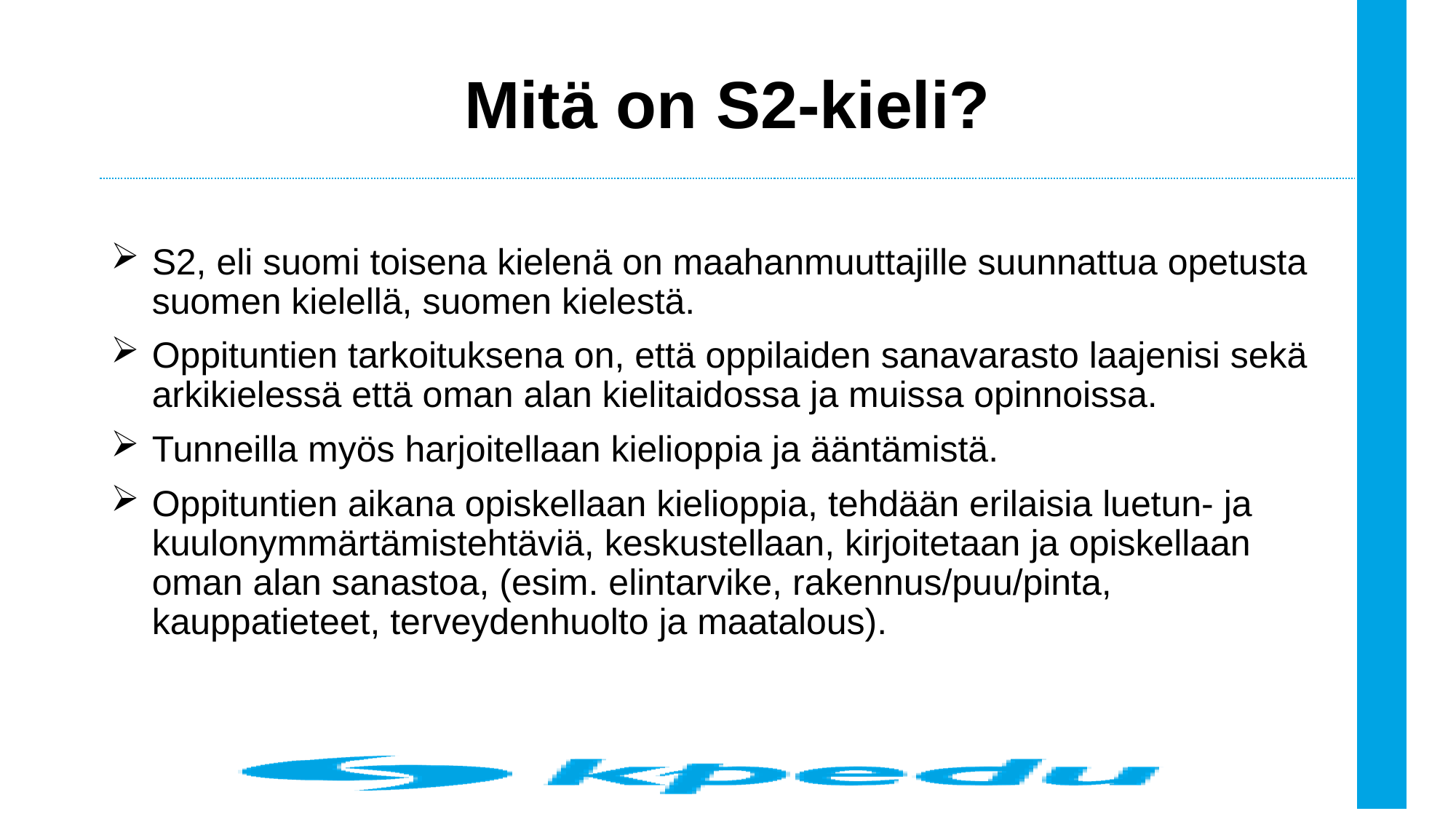

# Mitä on S2-kieli?
S2, eli suomi toisena kielenä on maahanmuuttajille suunnattua opetusta suomen kielellä, suomen kielestä. ​
Oppituntien tarkoituksena on, että oppilaiden sanavarasto laajenisi sekä arkikielessä että oman alan kielitaidossa ja muissa opinnoissa.
Tunneilla myös harjoitellaan kielioppia ja ääntämistä. ​
Oppituntien aikana opiskellaan kielioppia, tehdään erilaisia luetun- ja kuulonymmärtämistehtäviä, keskustellaan, kirjoitetaan ja opiskellaan  oman alan sanastoa, (esim. elintarvike, rakennus/puu/pinta, kauppatieteet, terveydenhuolto ja maatalous).​